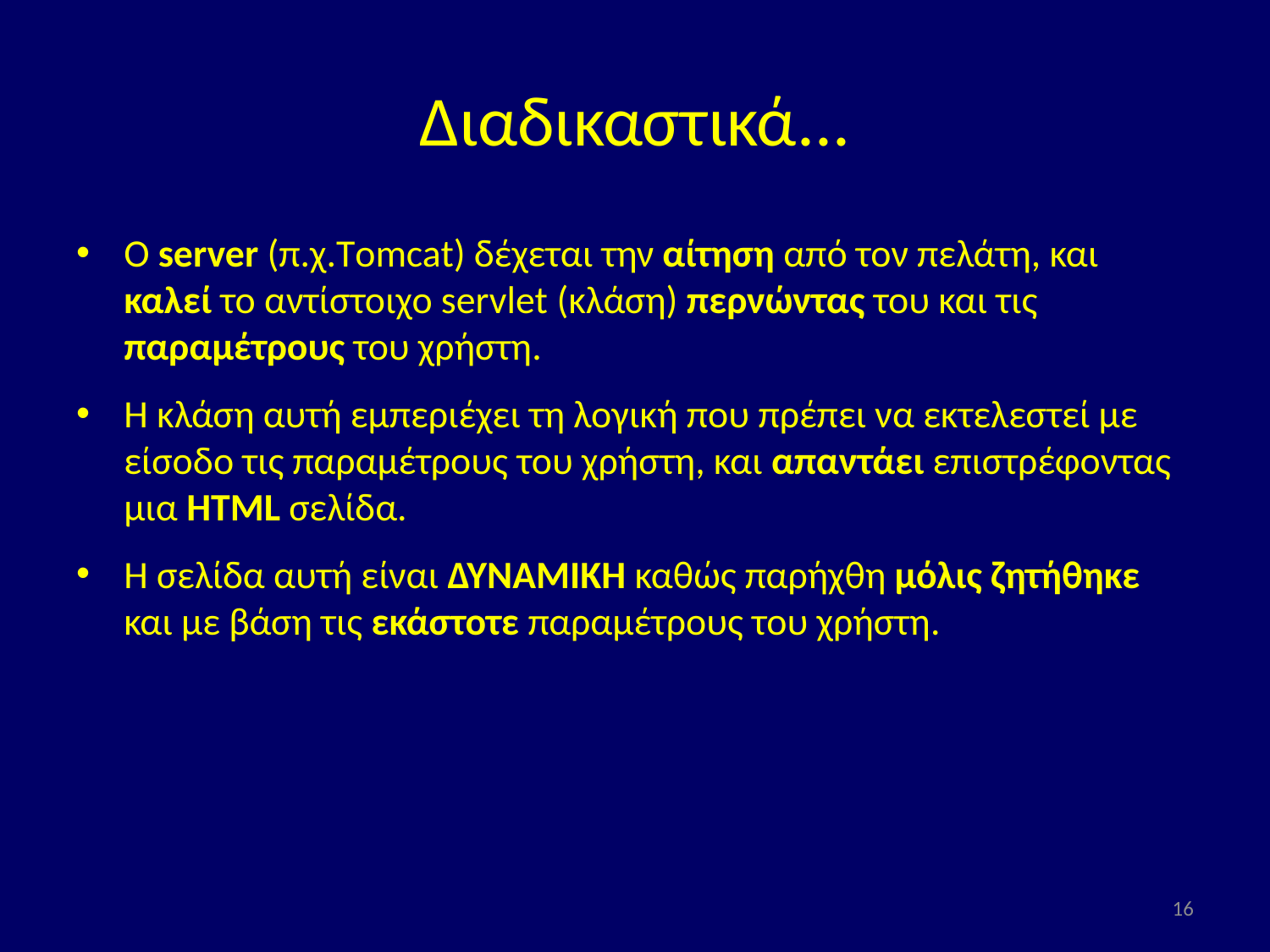

# Διαδικαστικά...
Ο server (π.χ.Tomcat) δέχεται την αίτηση από τον πελάτη, και καλεί το αντίστοιχο servlet (κλάση) περνώντας του και τις παραμέτρους του χρήστη.
Η κλάση αυτή εμπεριέχει τη λογική που πρέπει να εκτελεστεί με είσοδο τις παραμέτρους του χρήστη, και απαντάει επιστρέφοντας μια HTML σελίδα.
Η σελίδα αυτή είναι ΔΥΝΑΜΙΚΗ καθώς παρήχθη μόλις ζητήθηκε και με βάση τις εκάστοτε παραμέτρους του χρήστη.
16